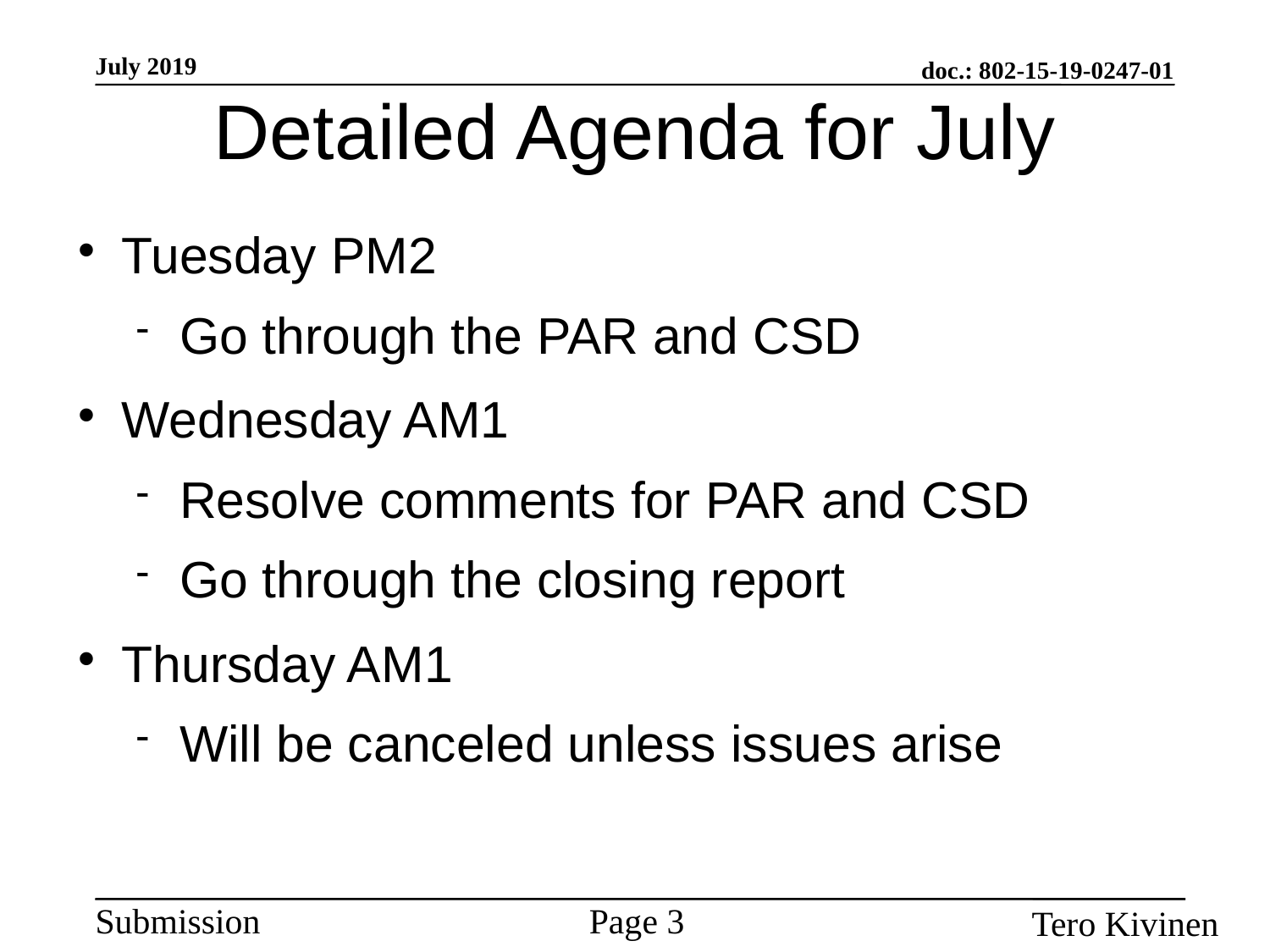

Detailed Agenda for July

Tuesday PM2
Go through the PAR and CSD
Wednesday AM1
Resolve comments for PAR and CSD
Go through the closing report
Thursday AM1
Will be canceled unless issues arise